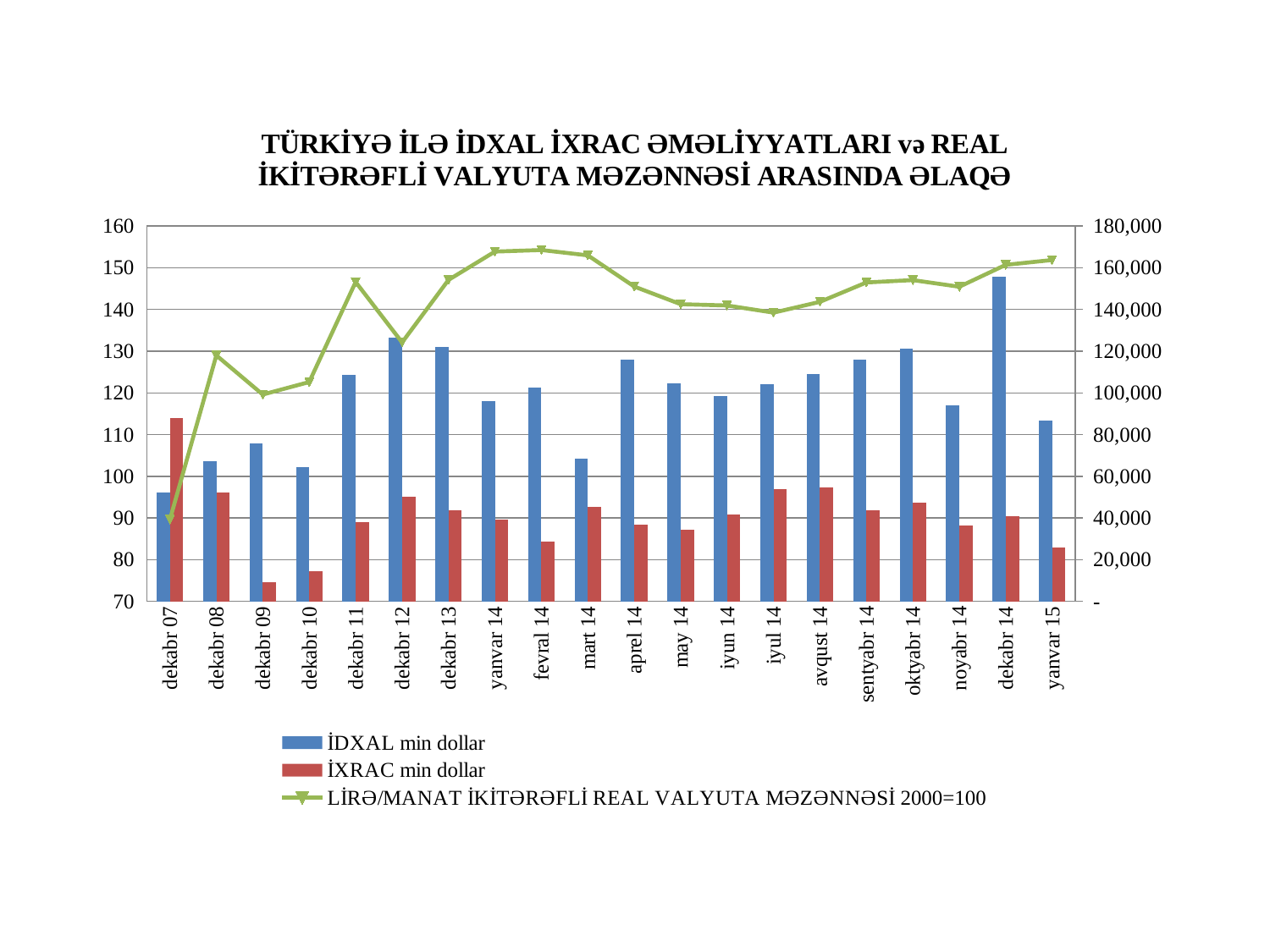

#

### Chart: TÜRKİYƏ İLƏ İDXAL İXRAC ƏMƏLİYYATLARI və REAL İKİTƏRƏFLİ VALYUTA MƏZƏNNƏSİ ARASINDA ƏLAQƏ

| Category | İDXAL min dollar | İXRAC min dollar | LİRƏ/MANAT İKİTƏRƏFLİ REAL VALYUTA MƏZƏNNƏSİ 2000=100 |
|---|---|---|---|
| dekabr 07 | 52057.66666666664 | 88026.91666666661 | 89.6 |
| dekabr 08 | 67253.58333333333 | 52179.75 | 129.0 |
| dekabr 09 | 75578.41666666661 | 8965.583333333328 | 119.6 |
| dekabr 10 | 64286.833333333336 | 14241.083333333328 | 122.6 |
| dekabr 11 | 108536.91666666663 | 37980.083333333336 | 146.6 |
| dekabr 12 | 126700.41666666663 | 50002.083333333336 | 132.1 |
| dekabr 13 | 121983.66666666667 | 43832.083333333336 | 147.1 |
| yanvar 14 | 96148.0 | 39046.0 | 153.89896625672552 |
| fevral 14 | 102737.0 | 28801.0 | 154.26592135909237 |
| mart 14 | 68347.0 | 45292.0 | 152.9881475418963 |
| aprel 14 | 115960.0 | 36868.0 | 145.5028921633687 |
| may 14 | 104750.0 | 34153.0 | 141.27395007742788 |
| iyun 14 | 98638.0 | 41829.0 | 140.96065283101382 |
| iyul 14 | 104013.0 | 53732.0 | 139.24976021767515 |
| avqust 14 | 108867.0 | 54432.0 | 141.83437904273444 |
| sentyabr 14 | 115996.0 | 43503.0 | 146.4828751322223 |
| oktyabr 14 | 121196.0 | 47475.0 | 147.04868415782371 |
| noyabr 14 | 94220.0 | 36458.0 | 145.461366081308 |
| dekabr 14 | 155769.0 | 40904.0 | 150.70244679587208 |
| yanvar 15 | 86771.0 | 25975.0 | 151.86435625676074 |